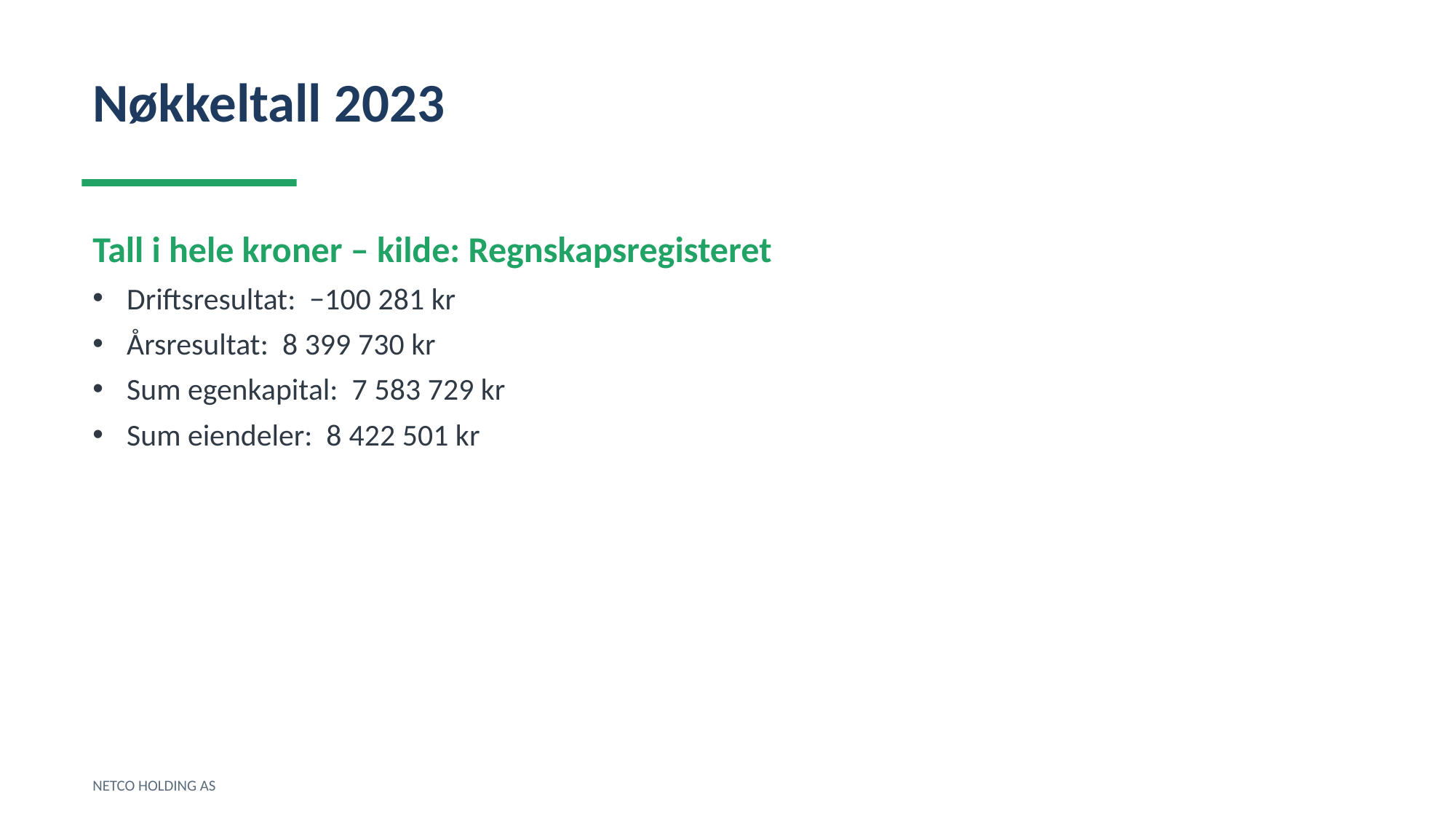

Nøkkeltall 2023

Tall i hele kroner – kilde: Regnskapsregisteret
Driftsresultat:  −100 281 kr
Årsresultat:  8 399 730 kr
Sum egenkapital:  7 583 729 kr
Sum eiendeler:  8 422 501 kr
NETCO HOLDING AS